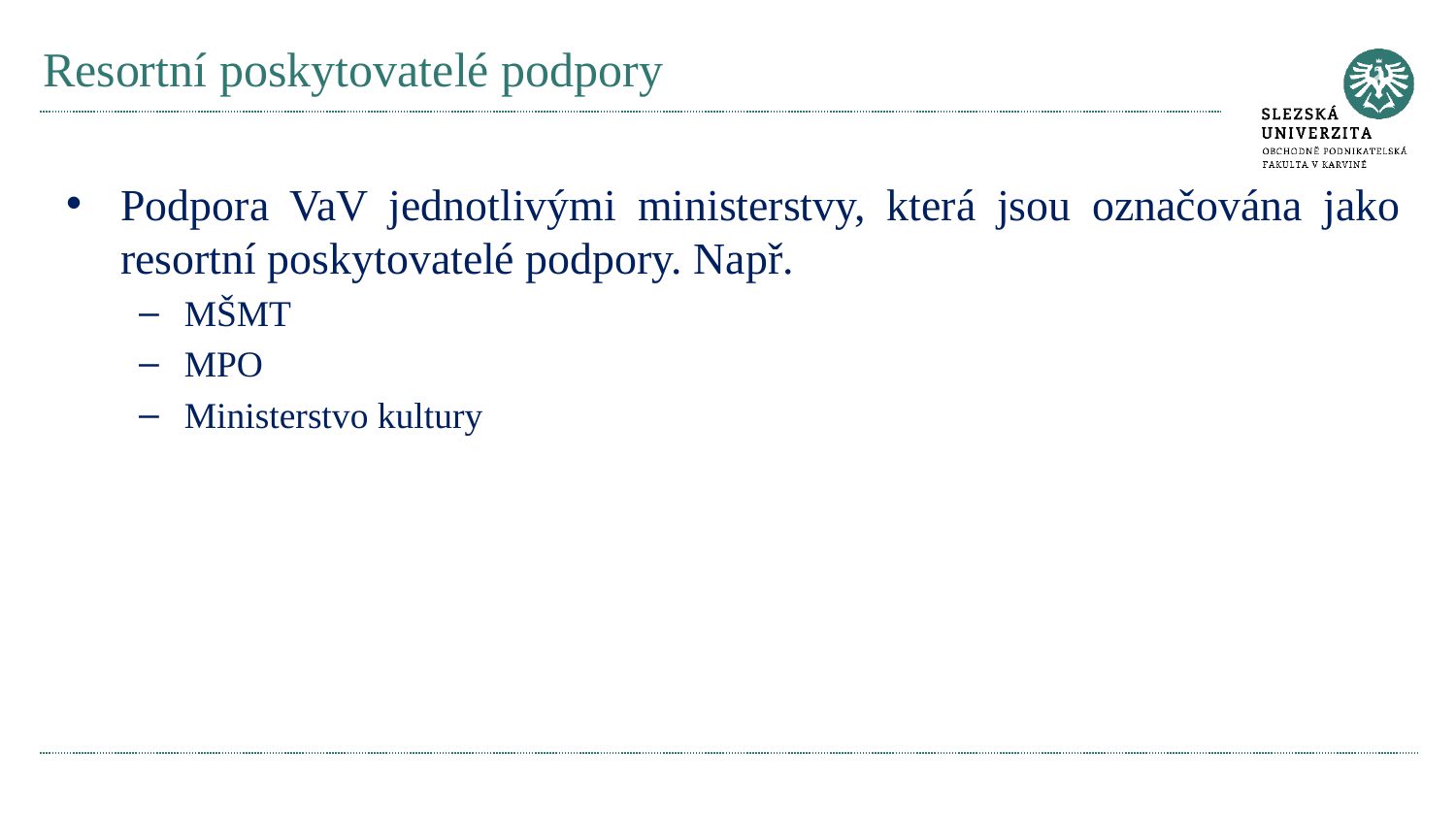

# Resortní poskytovatelé podpory
Podpora VaV jednotlivými ministerstvy, která jsou označována jako resortní poskytovatelé podpory. Např.
MŠMT
MPO
Ministerstvo kultury